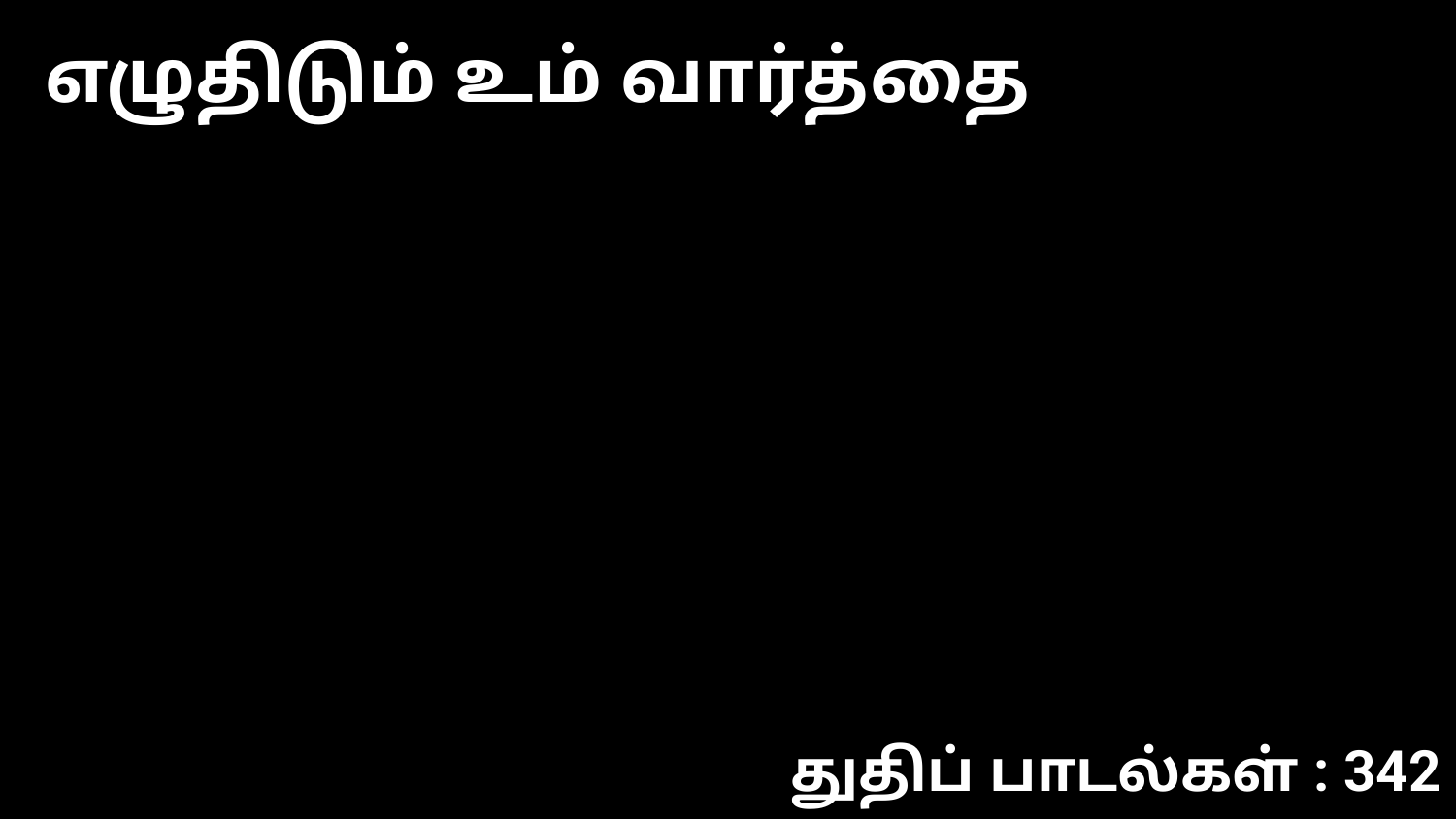

எழுதிடும் உம் வார்த்தை
துதிப் பாடல்கள் : 342